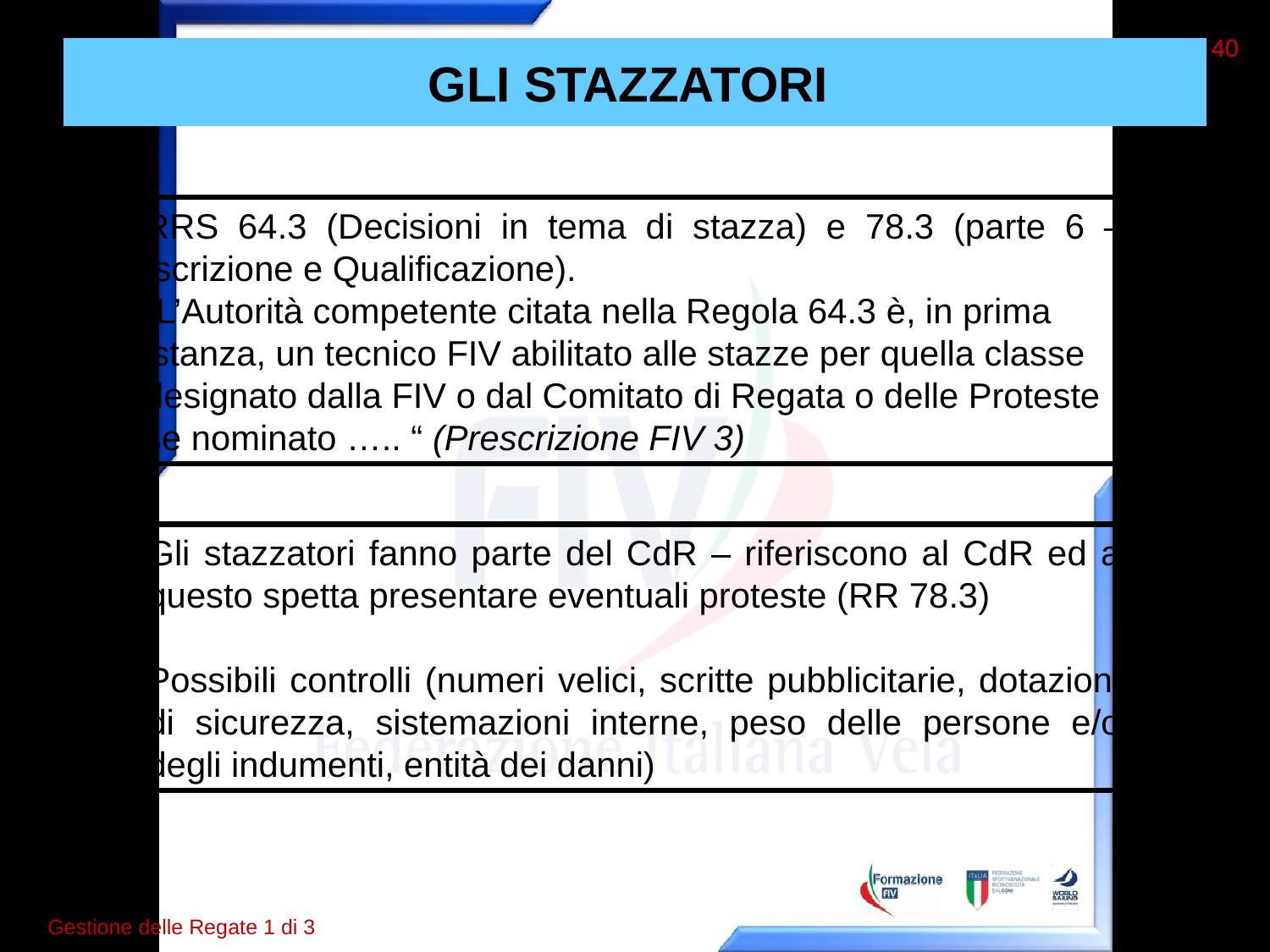

40
40
# GLI STAZZATORI
RRS 64.3 (Decisioni in tema di stazza) e 78.3 (parte 6 – Iscrizione e Qualificazione).
“L’Autorità competente citata nella Regola 64.3 è, in prima istanza, un tecnico FIV abilitato alle stazze per quella classe designato dalla FIV o dal Comitato di Regata o delle Proteste se nominato ….. “ (Prescrizione FIV 3)
Gli stazzatori fanno parte del CdR – riferiscono al CdR ed a questo spetta presentare eventuali proteste (RR 78.3)

Possibili controlli (numeri velici, scritte pubblicitarie, dotazioni di sicurezza, sistemazioni interne, peso delle persone e/o degli indumenti, entità dei danni)
Gestione delle Regate 1 di 3